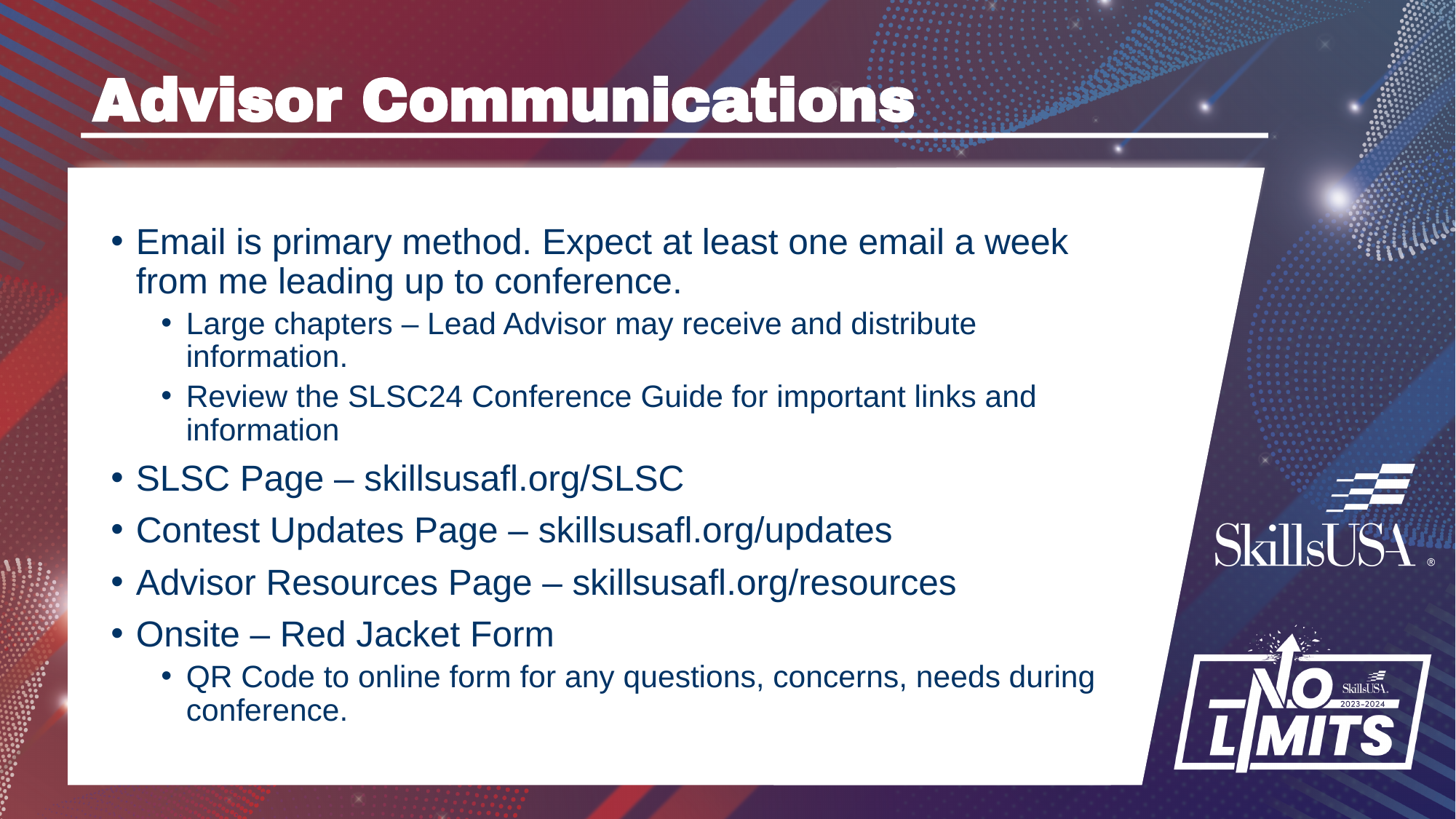

# Advisor Communications
Email is primary method. Expect at least one email a week from me leading up to conference.
Large chapters – Lead Advisor may receive and distribute information.
Review the SLSC24 Conference Guide for important links and information
SLSC Page – skillsusafl.org/SLSC
Contest Updates Page – skillsusafl.org/updates
Advisor Resources Page – skillsusafl.org/resources
Onsite – Red Jacket Form
QR Code to online form for any questions, concerns, needs during conference.